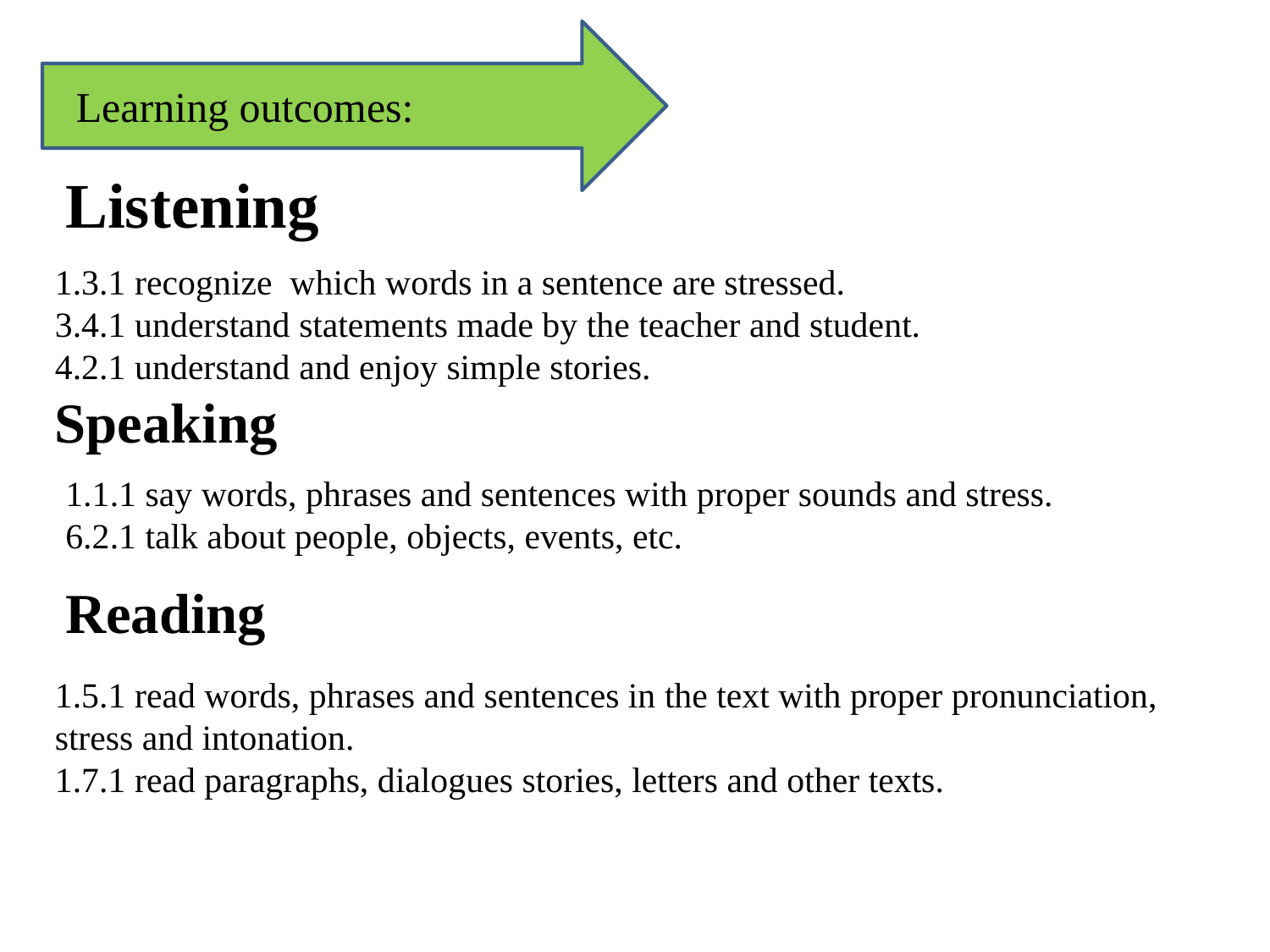

Learning outcomes:
Listening
1.3.1 recognize  which words in a sentence are stressed.
3.4.1 understand statements made by the teacher and student.
4.2.1 understand and enjoy simple stories.

Speaking
1.1.1 say words, phrases and sentences with proper sounds and stress.
6.2.1 talk about people, objects, events, etc.
Reading
1.5.1 read words, phrases and sentences in the text with proper pronunciation, stress and intonation.
1.7.1 read paragraphs, dialogues stories, letters and other texts.